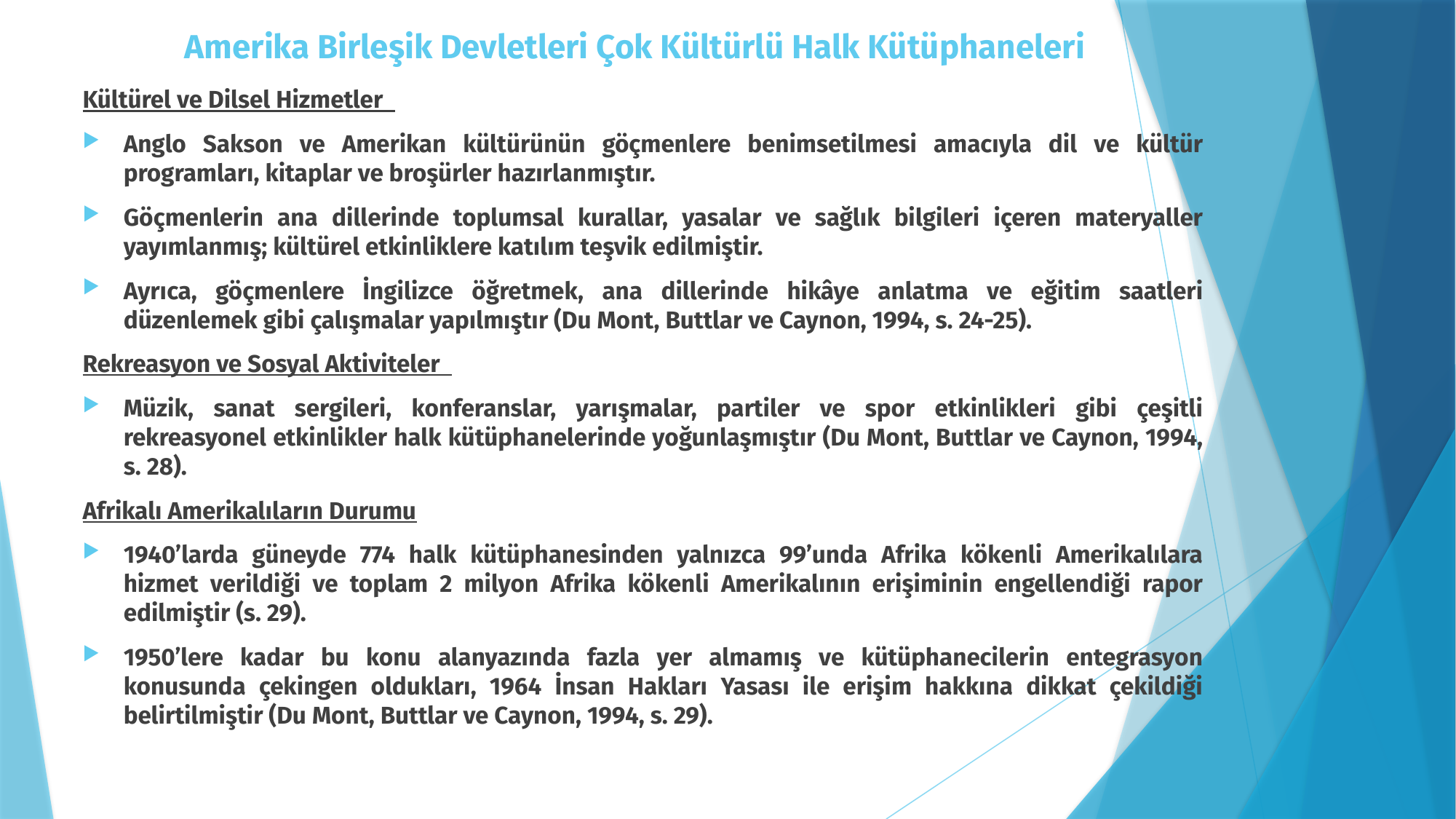

# Amerika Birleşik Devletleri Çok Kültürlü Halk Kütüphaneleri
Kültürel ve Dilsel Hizmetler
Anglo Sakson ve Amerikan kültürünün göçmenlere benimsetilmesi amacıyla dil ve kültür programları, kitaplar ve broşürler hazırlanmıştır.
Göçmenlerin ana dillerinde toplumsal kurallar, yasalar ve sağlık bilgileri içeren materyaller yayımlanmış; kültürel etkinliklere katılım teşvik edilmiştir.
Ayrıca, göçmenlere İngilizce öğretmek, ana dillerinde hikâye anlatma ve eğitim saatleri düzenlemek gibi çalışmalar yapılmıştır (Du Mont, Buttlar ve Caynon, 1994, s. 24-25).
Rekreasyon ve Sosyal Aktiviteler
Müzik, sanat sergileri, konferanslar, yarışmalar, partiler ve spor etkinlikleri gibi çeşitli rekreasyonel etkinlikler halk kütüphanelerinde yoğunlaşmıştır (Du Mont, Buttlar ve Caynon, 1994, s. 28).
Afrikalı Amerikalıların Durumu
1940’larda güneyde 774 halk kütüphanesinden yalnızca 99’unda Afrika kökenli Amerikalılara hizmet verildiği ve toplam 2 milyon Afrika kökenli Amerikalının erişiminin engellendiği rapor edilmiştir (s. 29).
1950’lere kadar bu konu alanyazında fazla yer almamış ve kütüphanecilerin entegrasyon konusunda çekingen oldukları, 1964 İnsan Hakları Yasası ile erişim hakkına dikkat çekildiği belirtilmiştir (Du Mont, Buttlar ve Caynon, 1994, s. 29).